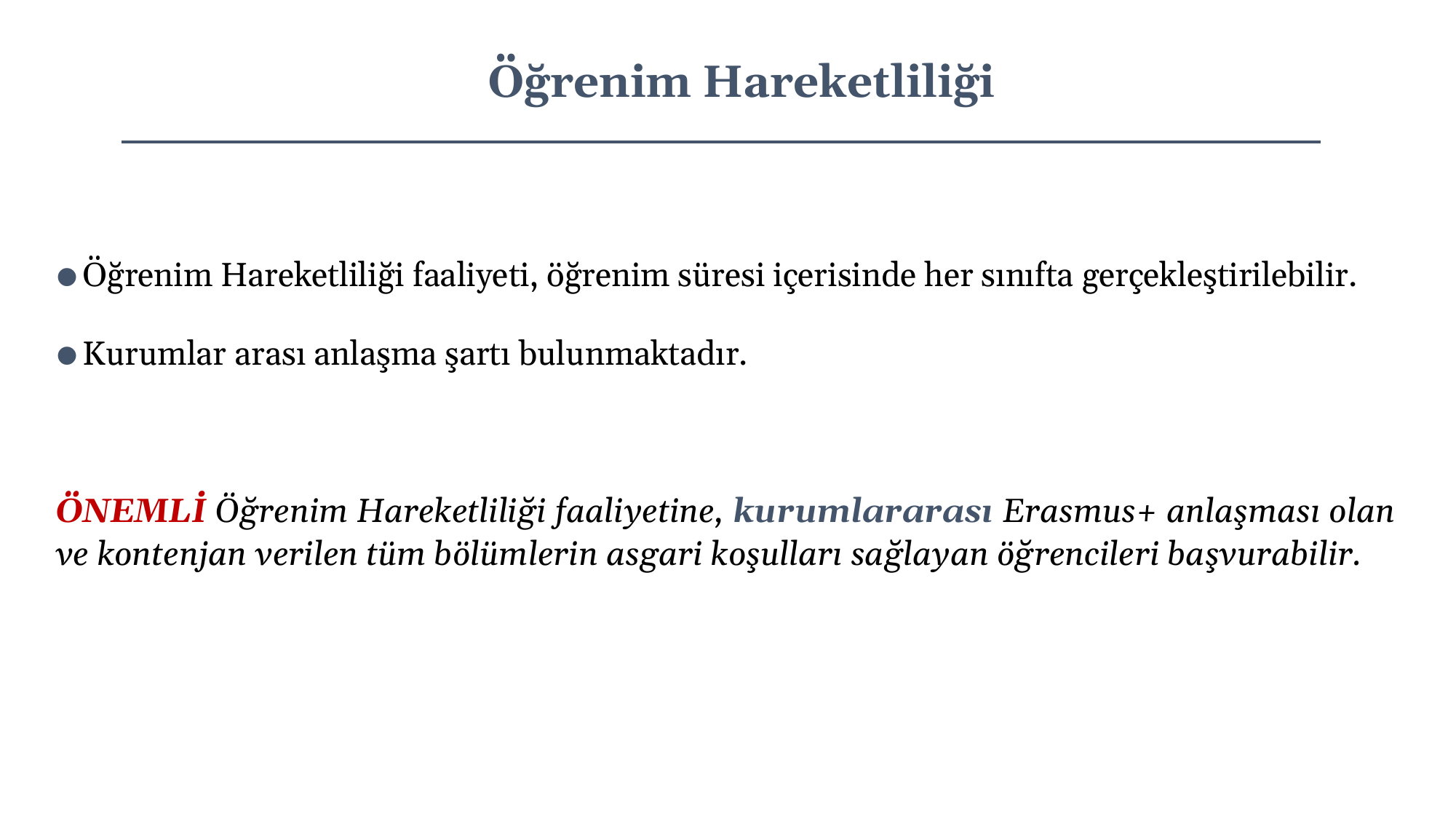

# Öğrenim Hareketliliği

Öğrenim Hareketliliği faaliyeti, öğrenim süresi içerisinde her sınıfta gerçekleştirilebilir.
Kurumlar arası anlaşma şartı bulunmaktadır.

ÖNEMLİ Öğrenim Hareketliliği faaliyetine, kurumlararası Erasmus+ anlaşması olan ve kontenjan verilen tüm bölümlerin asgari koşulları sağlayan öğrencileri başvurabilir.